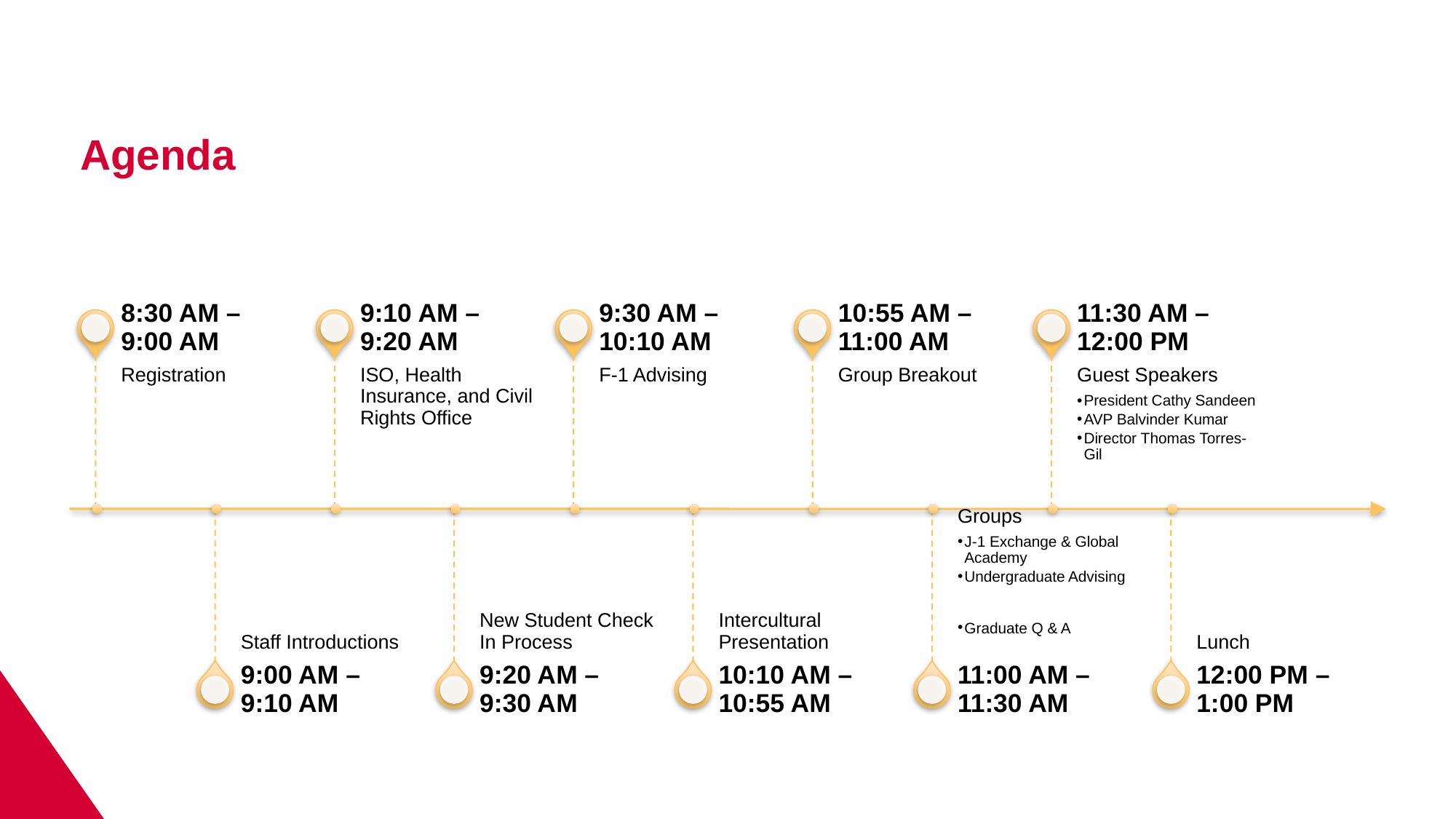

# Agenda
Registration
8:30 AM – 9:00 AM
Staff Introductions
9:00 AM – 9:10 AM
ISO, Health Insurance, and Civil Rights Office
9:10 AM – 9:20 AM
New Student Check In Process
9:20 AM – 9:30 AM
F-1 Advising
9:30 AM – 10:10 AM
Intercultural Presentation
10:10 AM – 10:55 AM
Group Breakout
10:55 AM – 11:00 AM
Groups
J-1 Exchange & Global Academy
Undergraduate Advising
Graduate Q & A
11:00 AM – 11:30 AM
Guest Speakers
President Cathy Sandeen
AVP Balvinder Kumar
Director Thomas Torres-Gil
11:30 AM – 12:00 PM
Lunch
12:00 PM – 1:00 PM